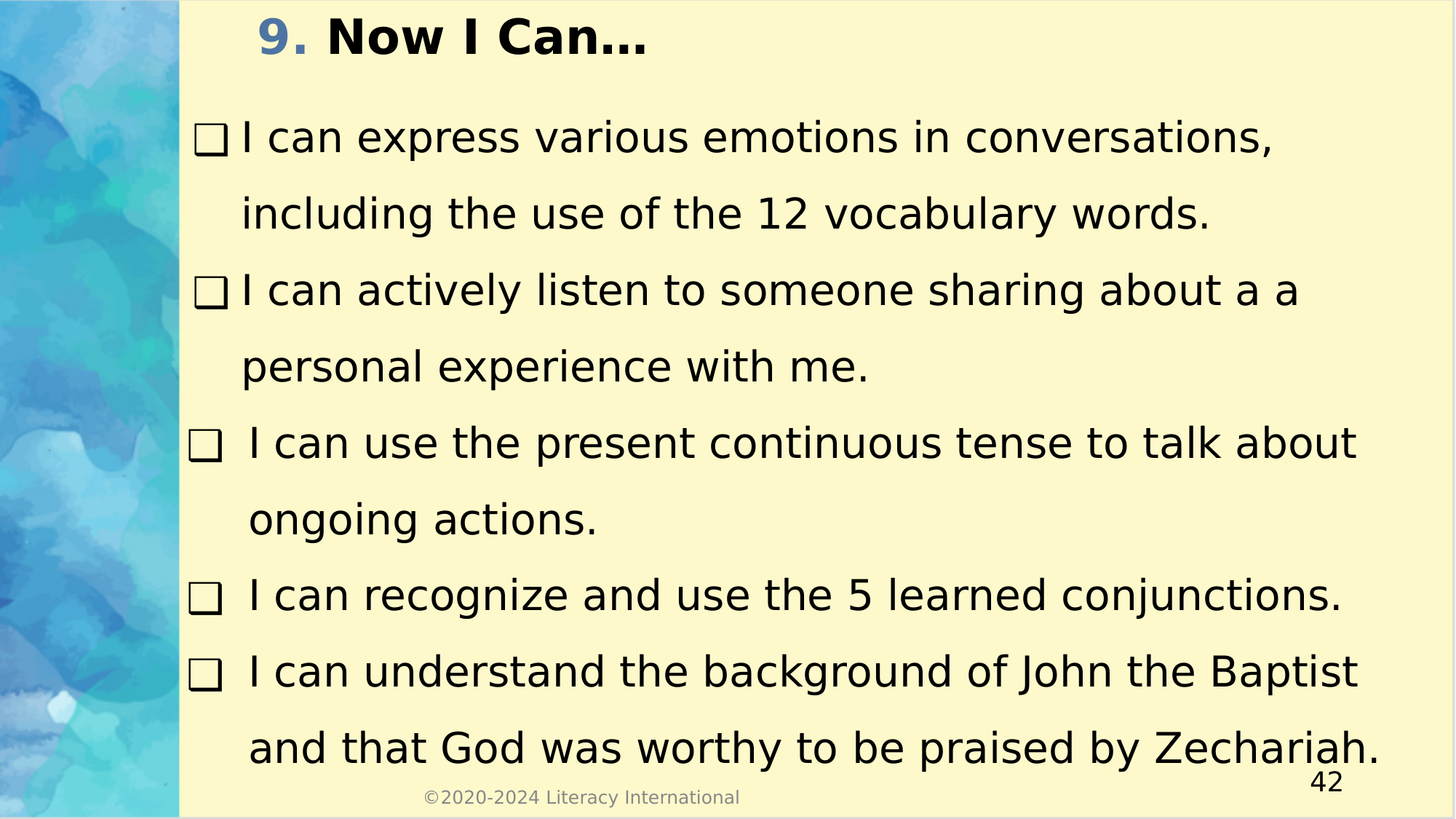

9. Now I Can…
I can express various emotions in conversations, including the use of the 12 vocabulary words.
I can actively listen to someone sharing about a a personal experience with me.
I can use the present continuous tense to talk about ongoing actions.
I can recognize and use the 5 learned conjunctions.
I can understand the background of John the Baptist and that God was worthy to be praised by Zechariah.
42
©2020-2024 Literacy International